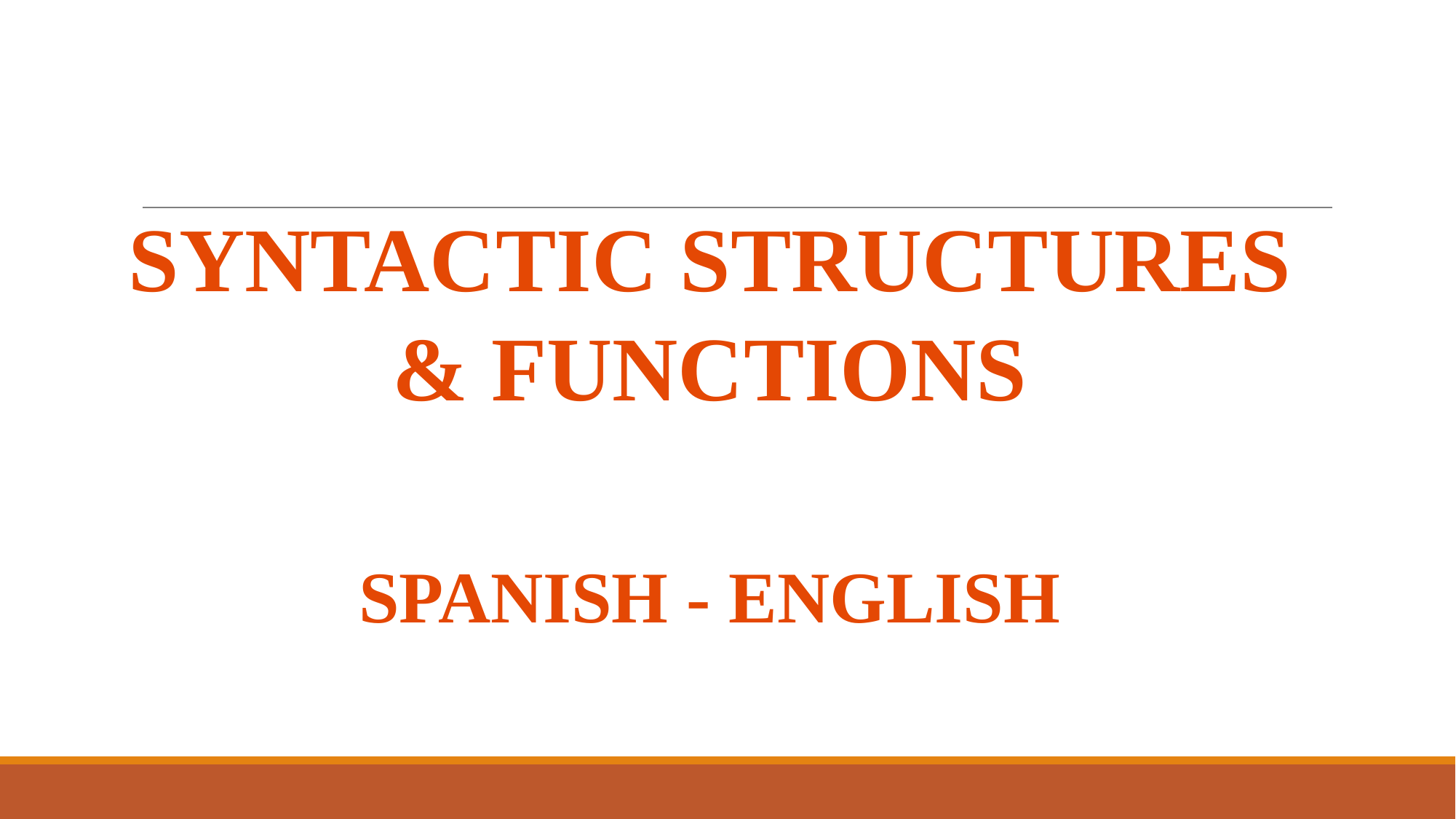

# SYNTACTIC STRUCTURES & FUNCTIONS SPANISH - ENGLISH